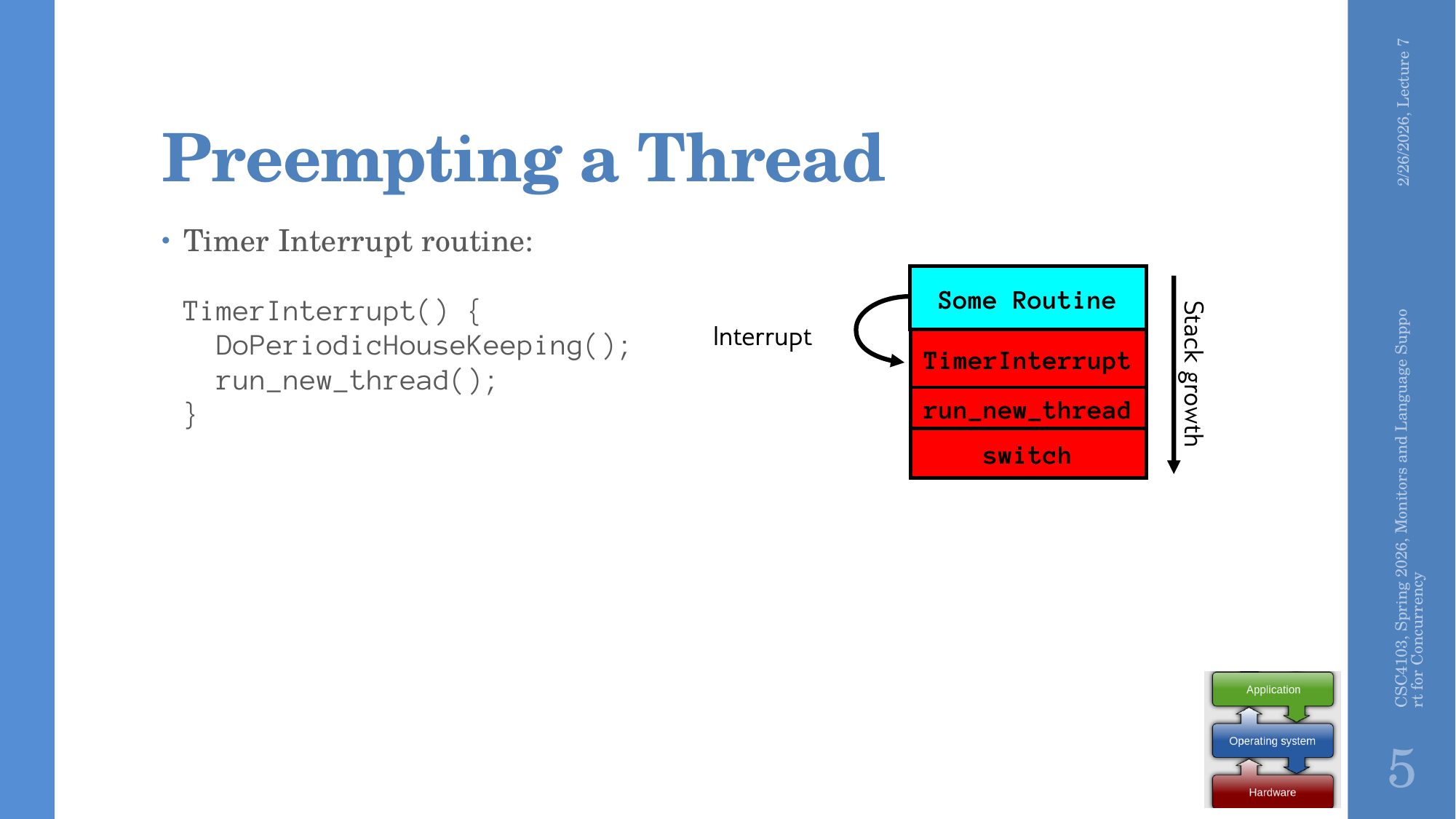

# Preempting a Thread
2/26/2026, Lecture 7
Timer Interrupt routine:
TimerInterrupt() {
  DoPeriodicHouseKeeping();
  run_new_thread();
}
Some Routine

Stack growth

Interrupt
TimerInterrupt
run_new_thread
switch
CSC4103, Spring 2026, Monitors and Language Support for Concurrency
5